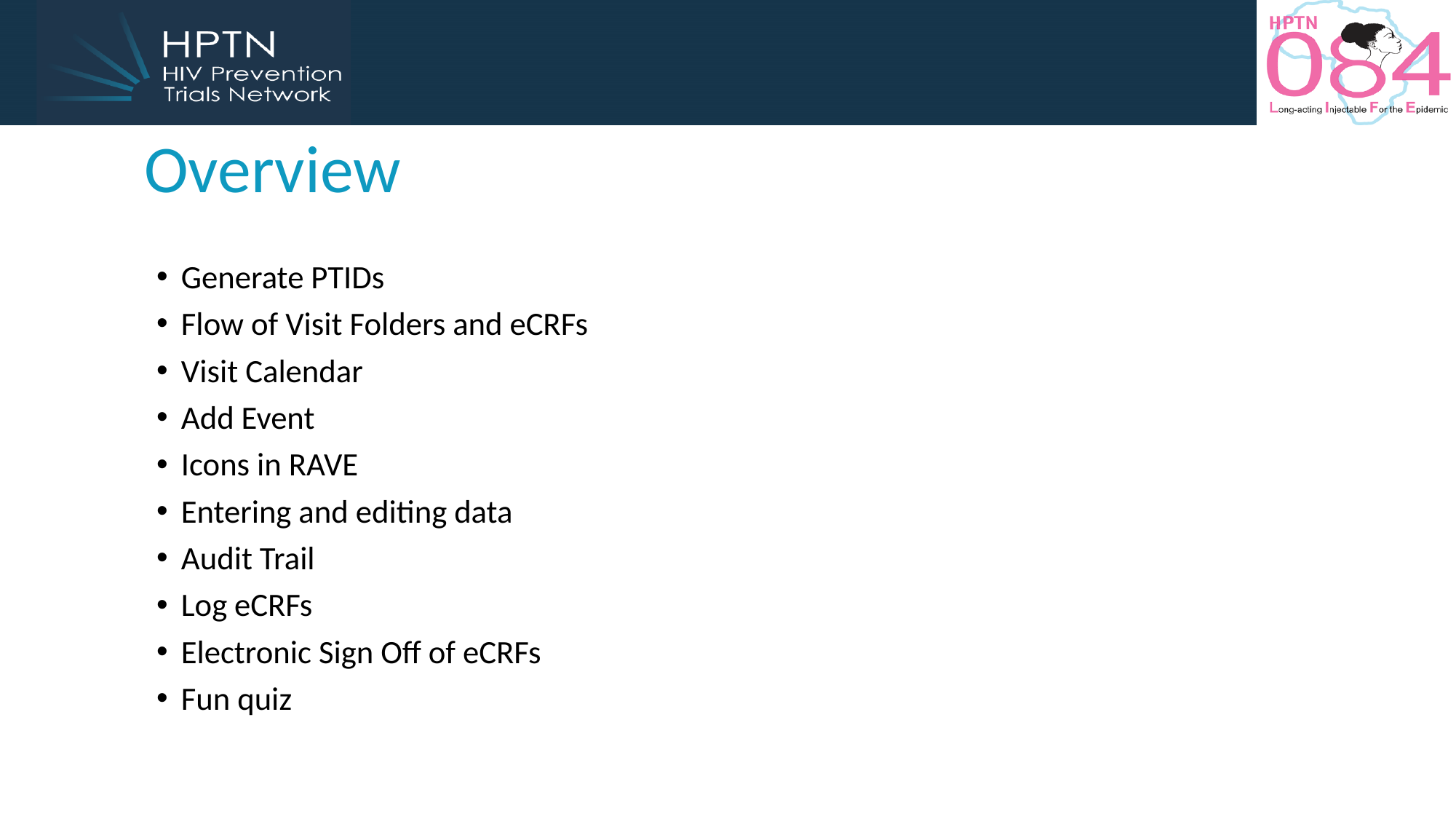

# Overview
Generate PTIDs
Flow of Visit Folders and eCRFs
Visit Calendar
Add Event
Icons in RAVE
Entering and editing data
Audit Trail
Log eCRFs
Electronic Sign Off of eCRFs
Fun quiz